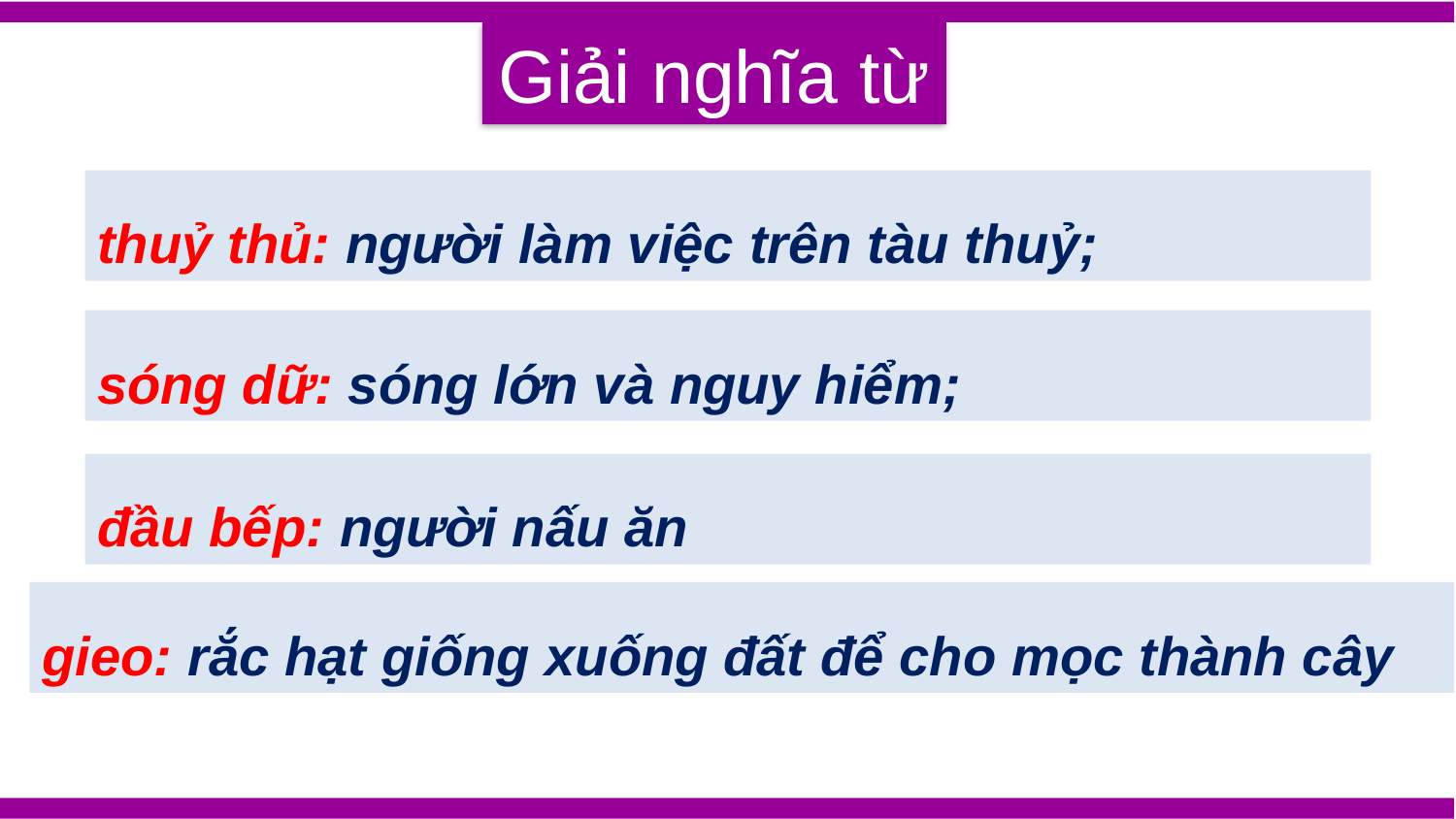

Giải nghĩa từ
thuỷ thủ: người làm việc trên tàu thuỷ;
sóng dữ: sóng lớn và nguy hiểm;
đầu bếp: người nấu ăn
gieo: rắc hạt giống xuống đất để cho mọc thành cây